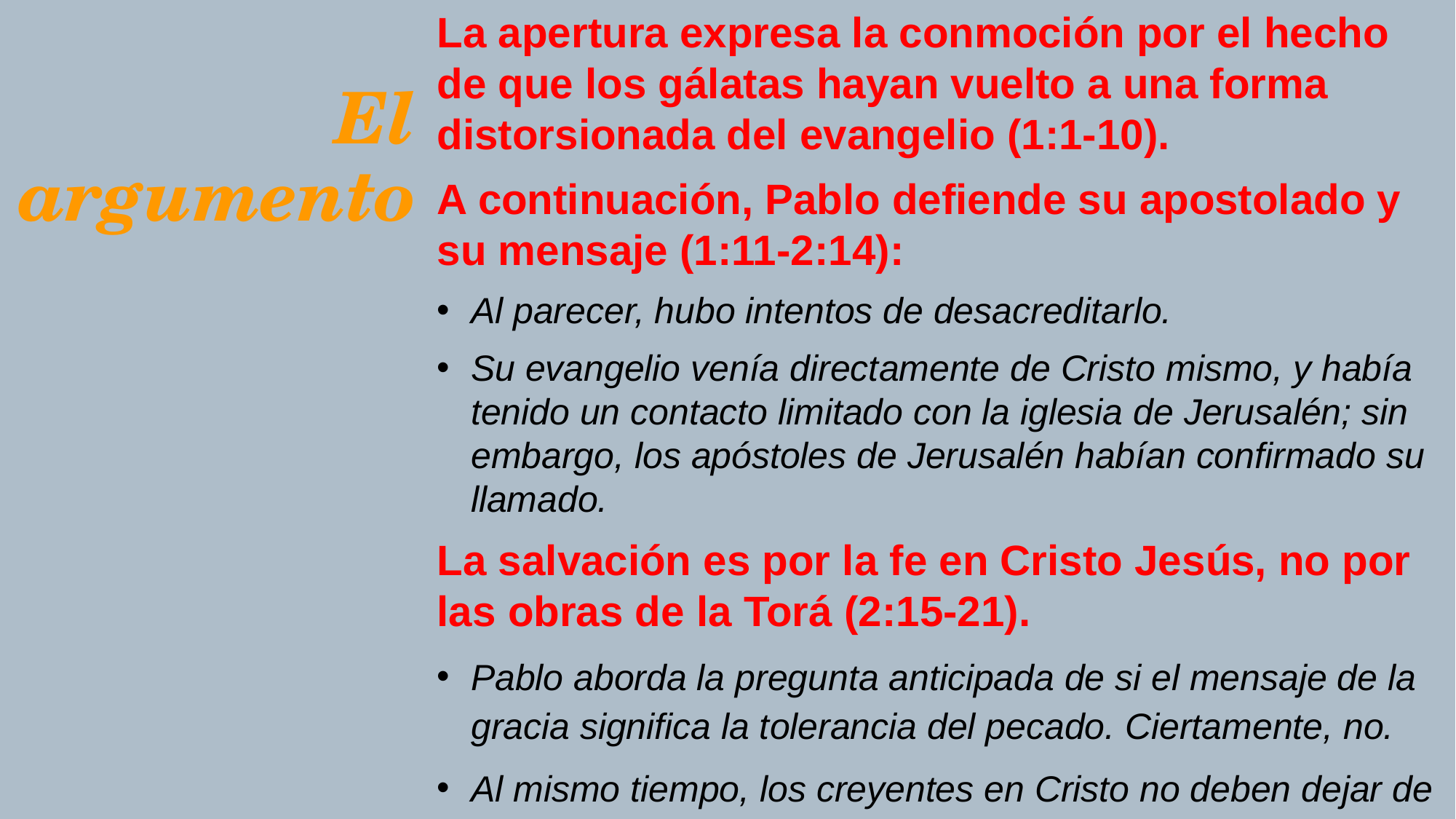

La apertura expresa la conmoción por el hecho de que los gálatas hayan vuelto a una forma distorsionada del evangelio (1:1-10).
A continuación, Pablo defiende su apostolado y su mensaje (1:11-2:14):
Al parecer, hubo intentos de desacreditarlo.
Su evangelio venía directamente de Cristo mismo, y había tenido un contacto limitado con la iglesia de Jerusalén; sin embargo, los apóstoles de Jerusalén habían confirmado su llamado.
La salvación es por la fe en Cristo Jesús, no por las obras de la Torá (2:15-21).
Pablo aborda la pregunta anticipada de si el mensaje de la gracia significa la tolerancia del pecado. Ciertamente, no.
Al mismo tiempo, los creyentes en Cristo no deben dejar de lado la gracia de Dios.
# El argumento